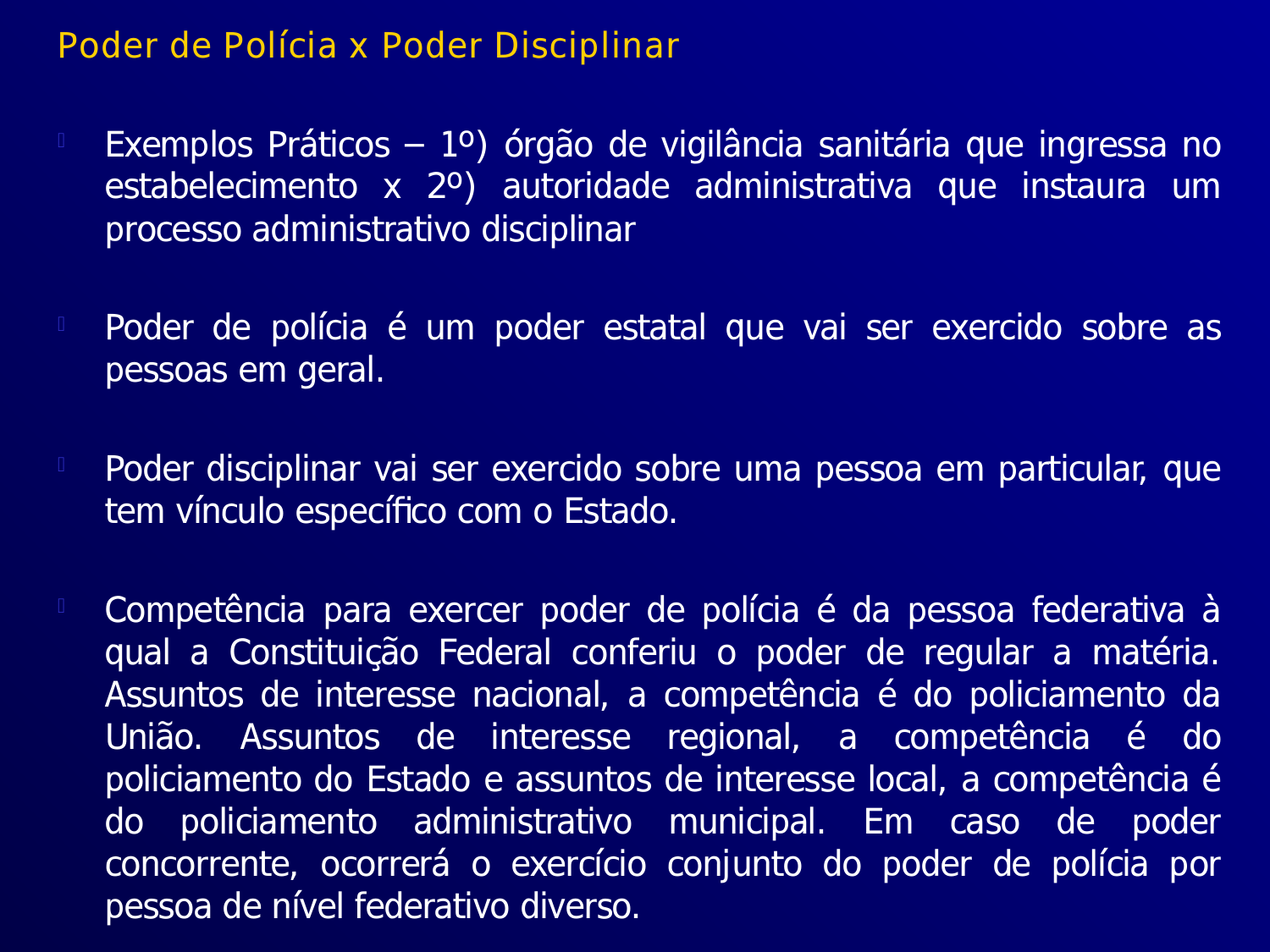

Poder de Polícia x Poder Disciplinar

Exemplos Práticos – 1º) órgão de vigilância sanitária que ingressa no estabelecimento x 2º) autoridade administrativa que instaura um processo administrativo disciplinar

Poder de polícia é um poder estatal que vai ser exercido sobre as pessoas em geral.

Poder disciplinar vai ser exercido sobre uma pessoa em particular, que tem vínculo específico com o Estado.

Competência para exercer poder de polícia é da pessoa federativa à qual a Constituição Federal conferiu o poder de regular a matéria. Assuntos de interesse nacional, a competência é do policiamento da União. Assuntos de interesse regional, a competência é do policiamento do Estado e assuntos de interesse local, a competência é do policiamento administrativo municipal. Em caso de poder concorrente, ocorrerá o exercício conjunto do poder de polícia por pessoa de nível federativo diverso.